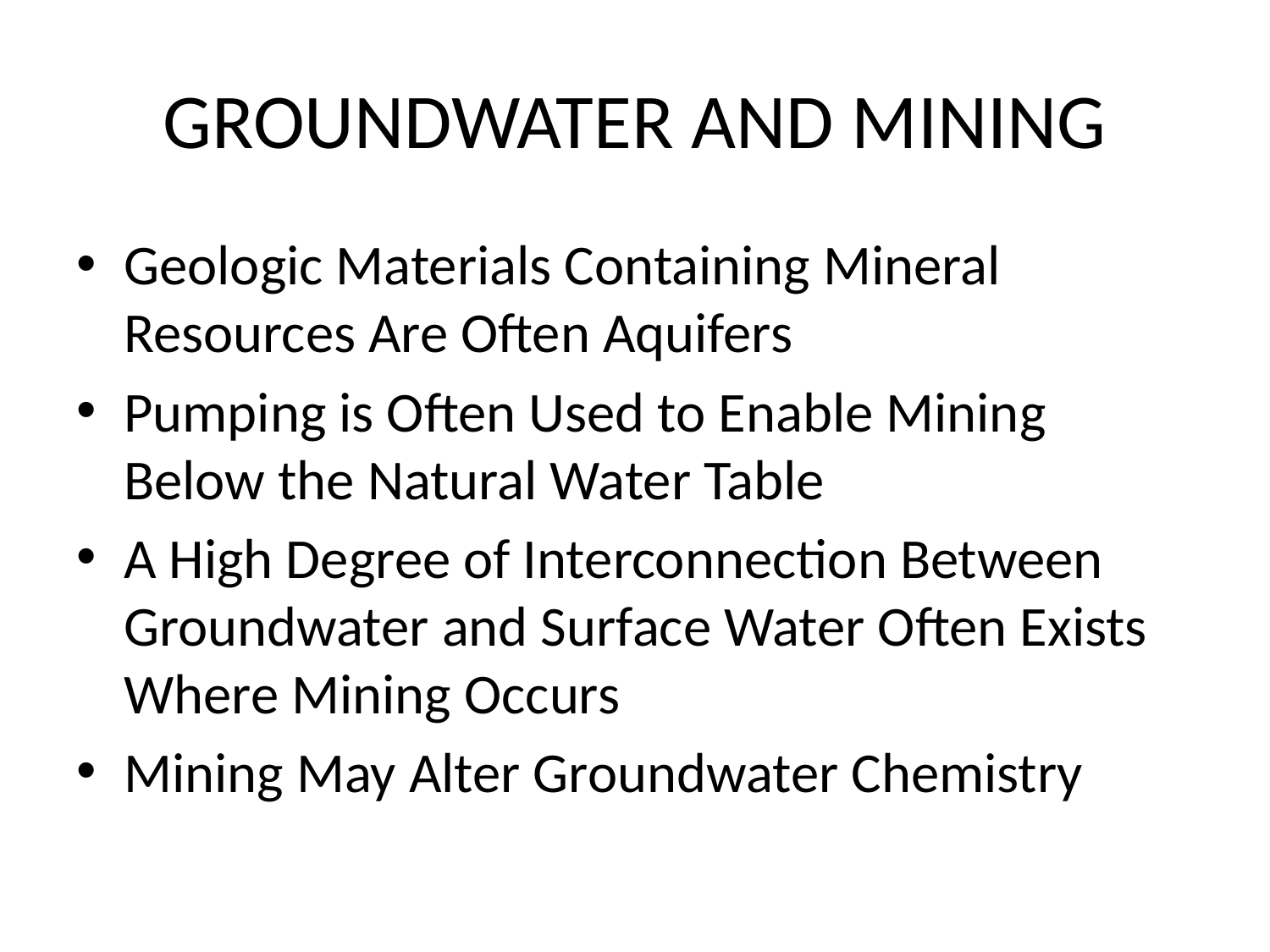

# GROUNDWATER AND MINING
Geologic Materials Containing Mineral Resources Are Often Aquifers
Pumping is Often Used to Enable Mining Below the Natural Water Table
A High Degree of Interconnection Between Groundwater and Surface Water Often Exists Where Mining Occurs
Mining May Alter Groundwater Chemistry